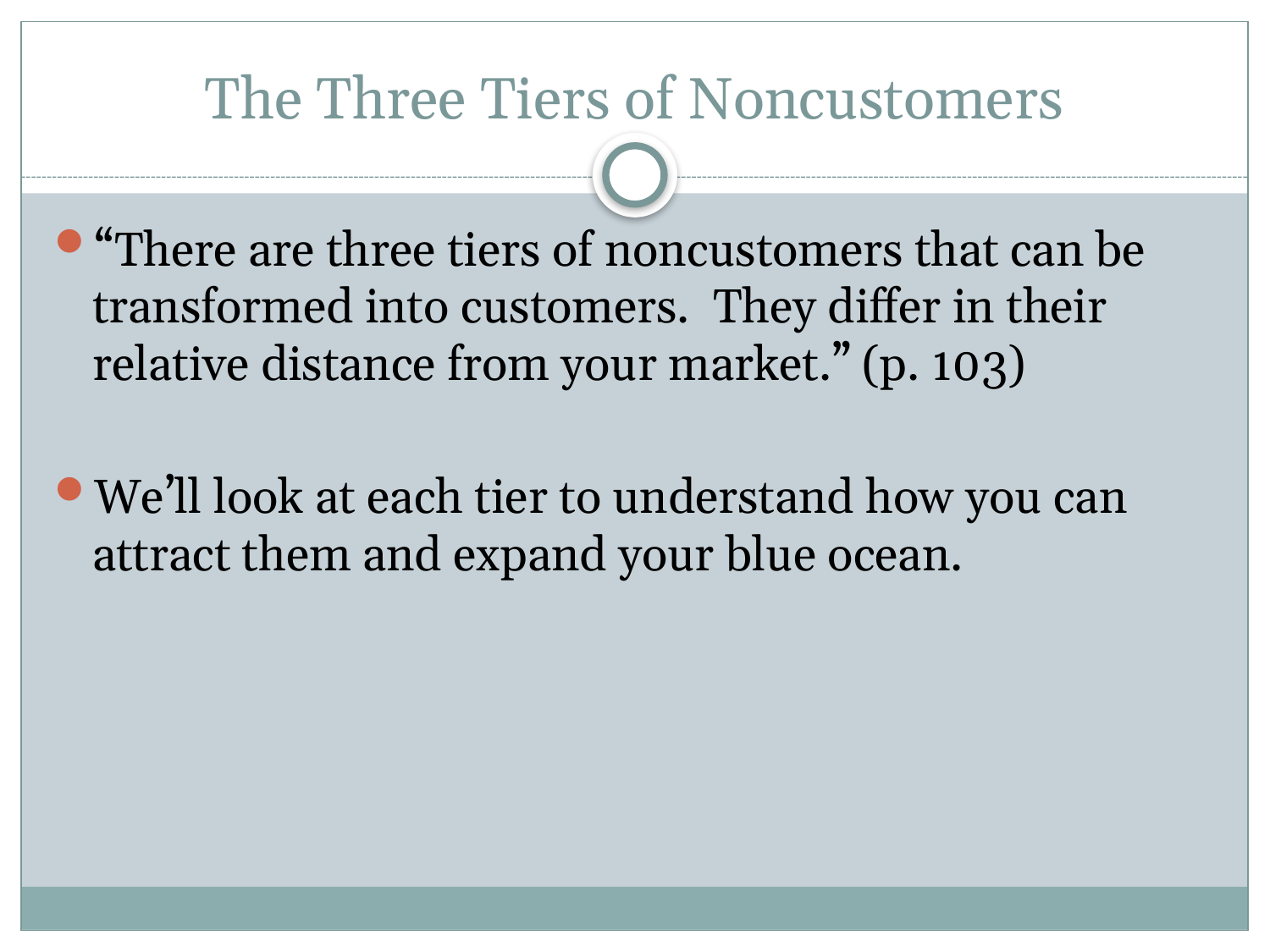

# The Three Tiers of Noncustomers
“There are three tiers of noncustomers that can be transformed into customers.  They differ in their relative distance from your market.” (p. 103)

We’ll look at each tier to understand how you can attract them and expand your blue ocean.